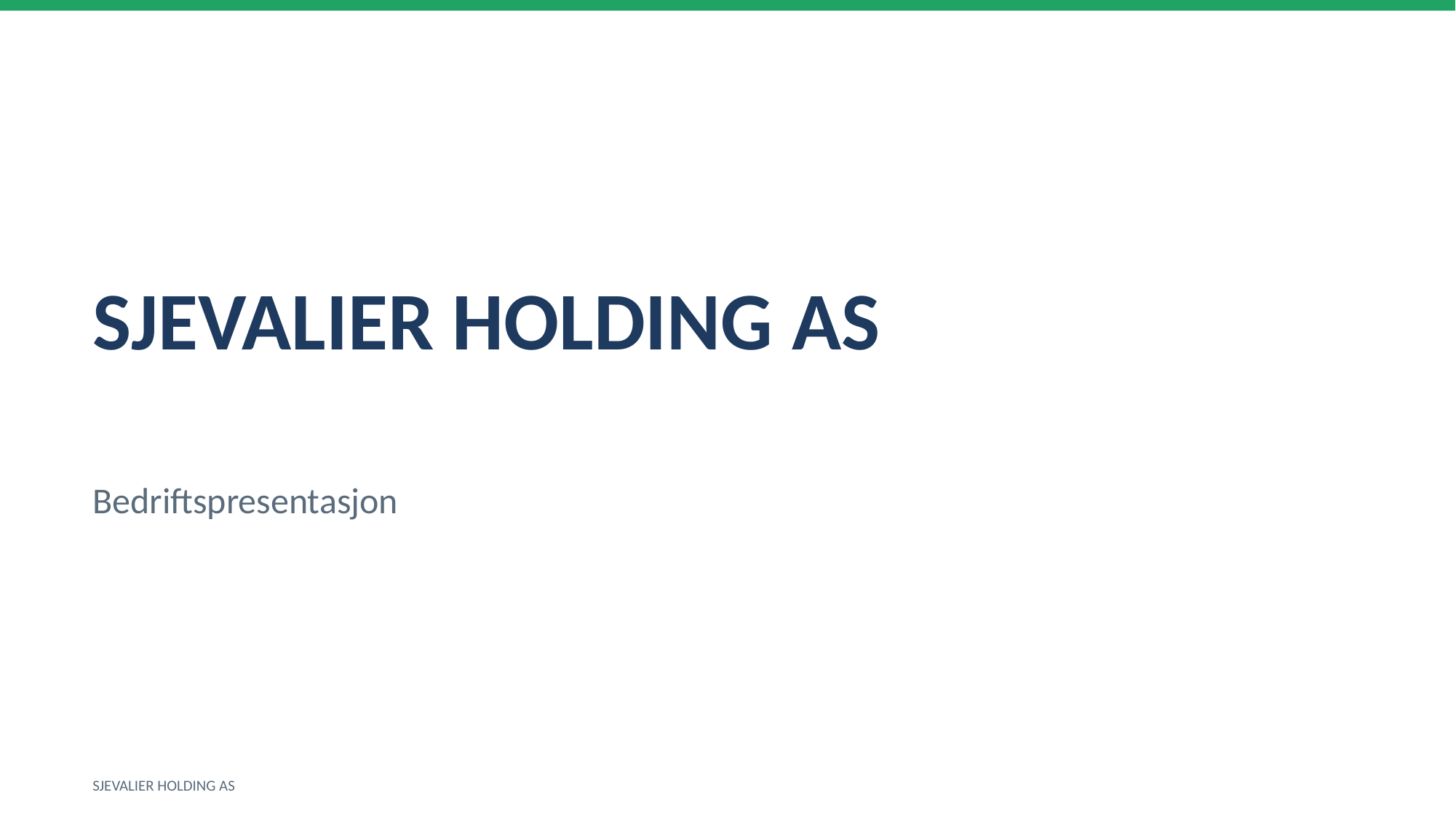

SJEVALIER HOLDING AS
Bedriftspresentasjon
SJEVALIER HOLDING AS